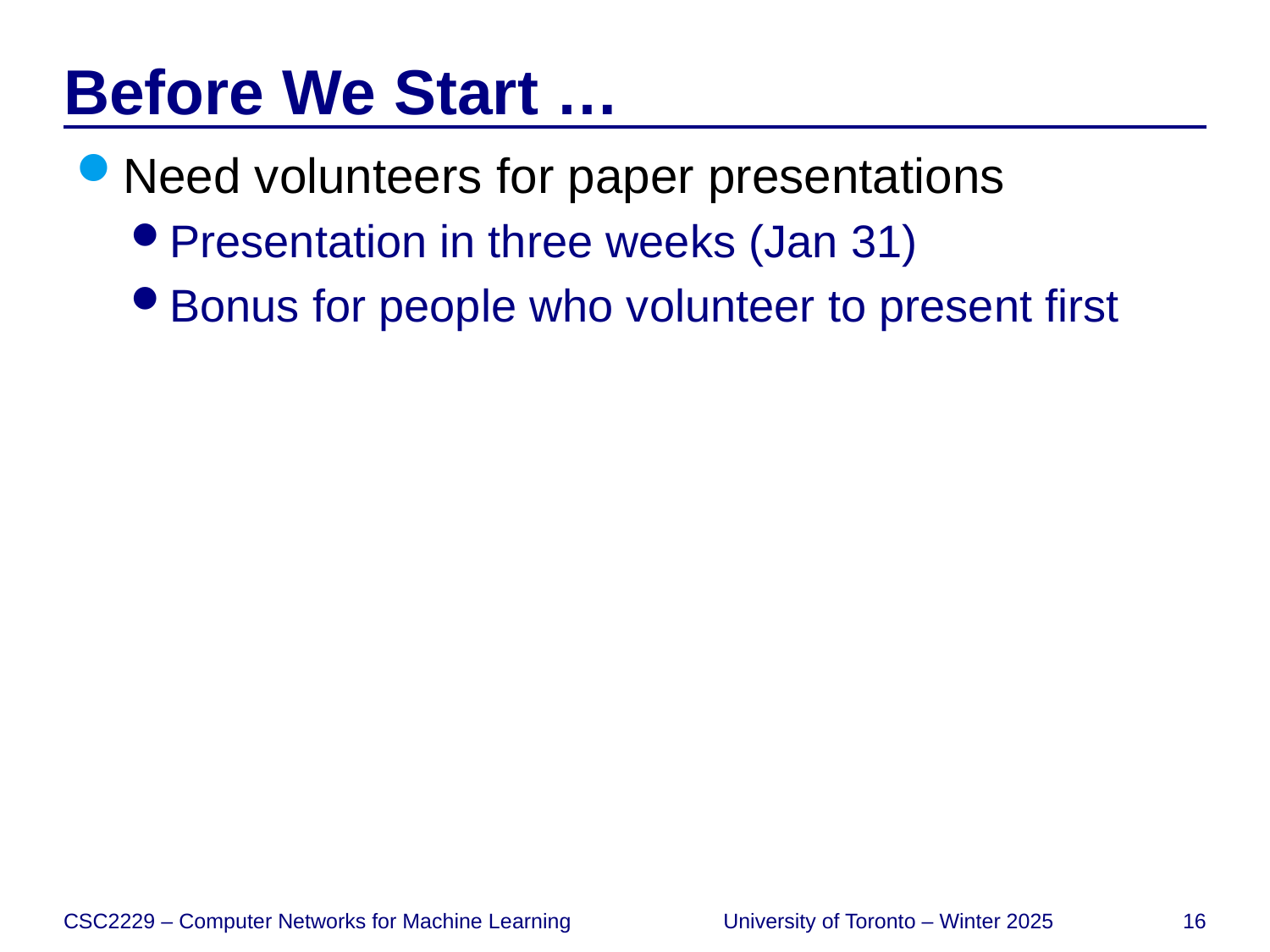

# Before We Start …
Need volunteers for paper presentations
Presentation in three weeks (Jan 31)
Bonus for people who volunteer to present first

CSC2229 – Computer Networks for Machine Learning
University of Toronto – Winter 2025
16